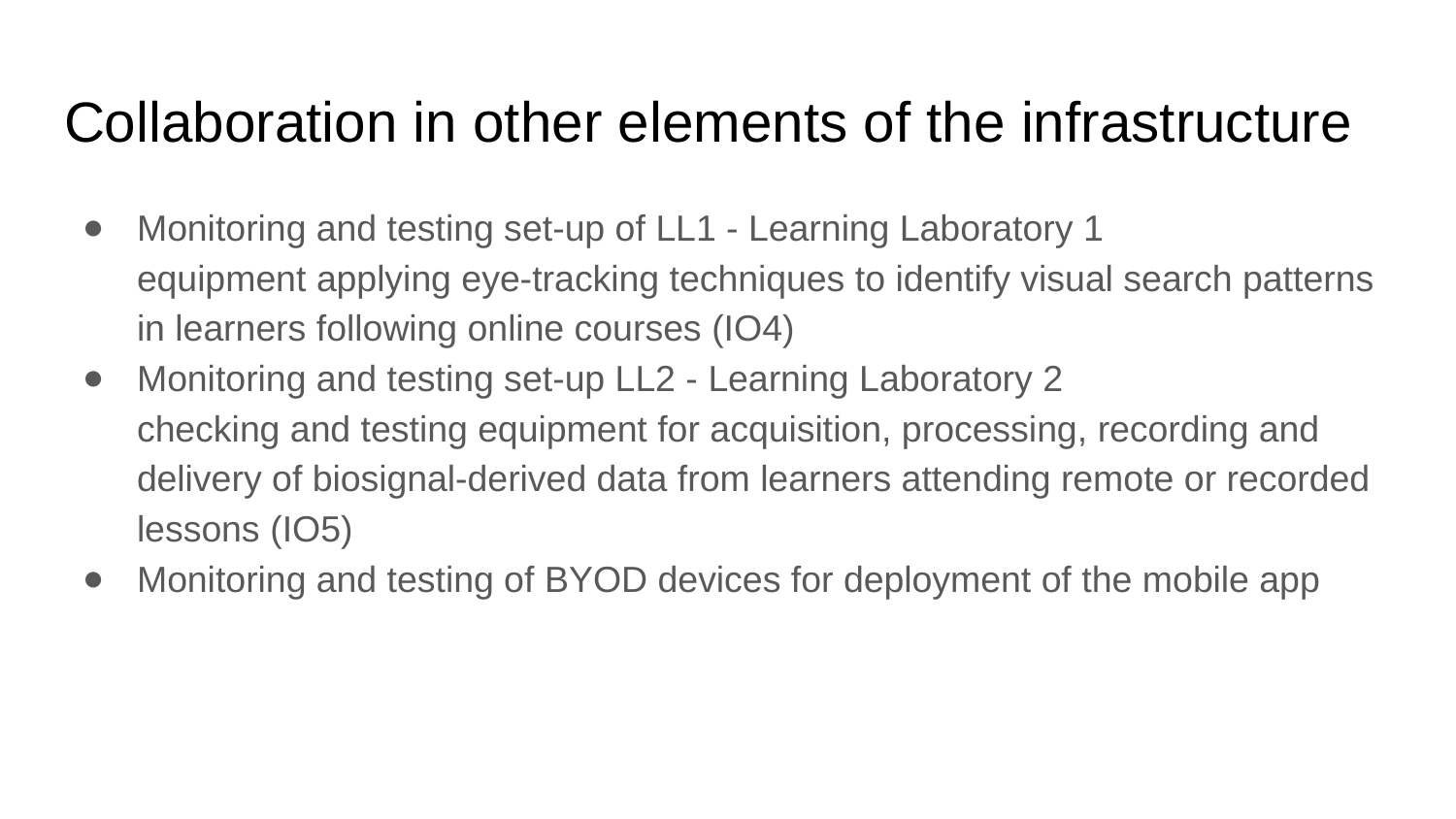

# Collaboration in other elements of the infrastructure
Monitoring and testing set-up of LL1 - Learning Laboratory 1
equipment applying eye-tracking techniques to identify visual search patterns in learners following online courses (IO4)
Monitoring and testing set-up LL2 - Learning Laboratory 2
checking and testing equipment for acquisition, processing, recording and delivery of biosignal-derived data from learners attending remote or recorded lessons (IO5)
Monitoring and testing of BYOD devices for deployment of the mobile app